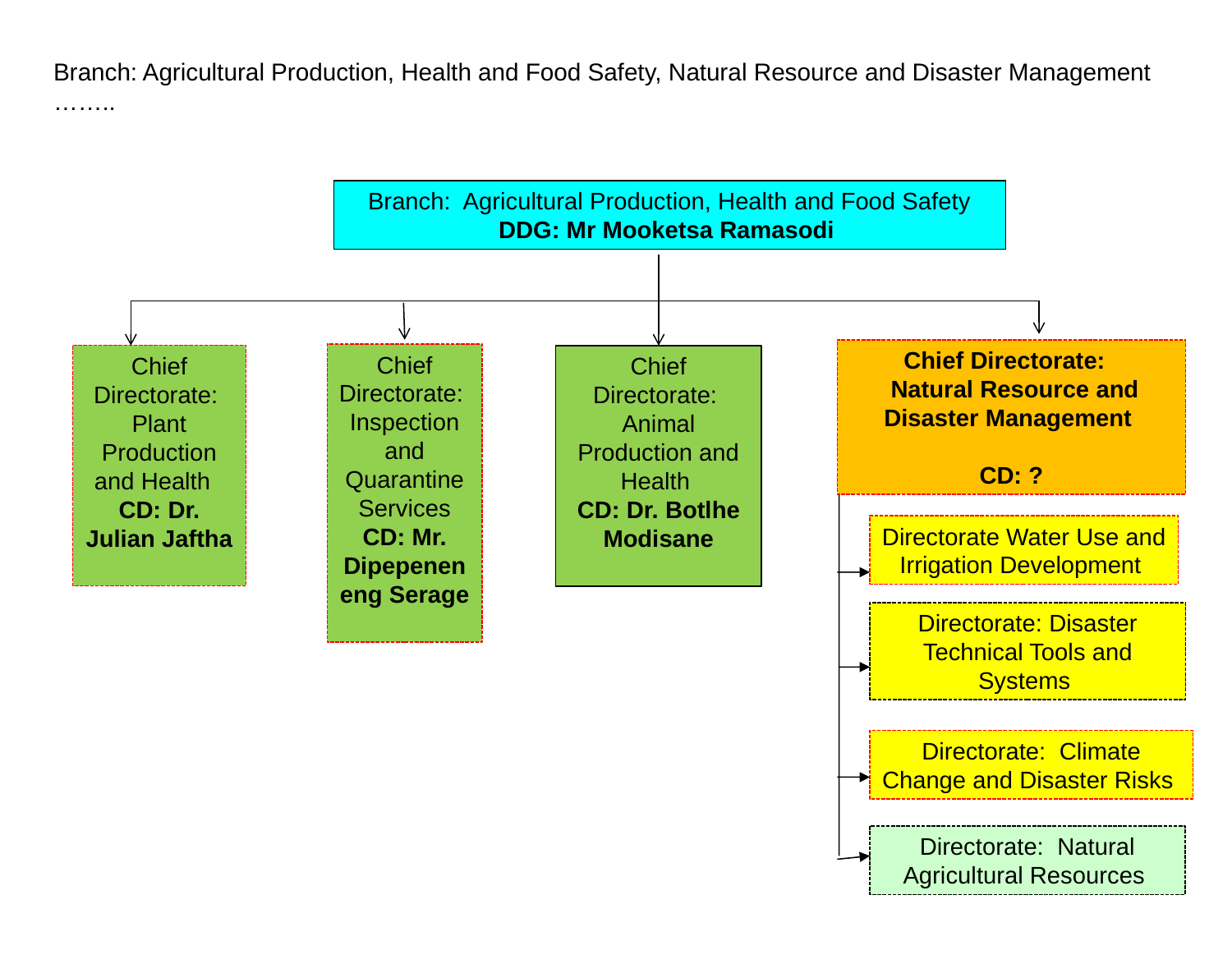

Branch: Agricultural Production, Health and Food Safety, Natural Resource and Disaster Management ……..

Branch:  Agricultural Production, Health and Food Safety
DDG: Mr Mooketsa Ramasodi
Chief Directorate:
 Natural Resource and Disaster Management

CD: ?
Chief Directorate:
Inspection and Quarantine Services
CD: Mr. Dipepeneneng Serage

Chief Directorate:
Plant Production and Health
CD: Dr. Julian Jaftha

Chief Directorate:
Animal Production and Health
CD: Dr. Botlhe Modisane

Directorate Water Use and Irrigation Development

Directorate: Disaster Technical Tools and Systems

Directorate:  Climate Change and Disaster Risks

Directorate:  Natural Agricultural Resources